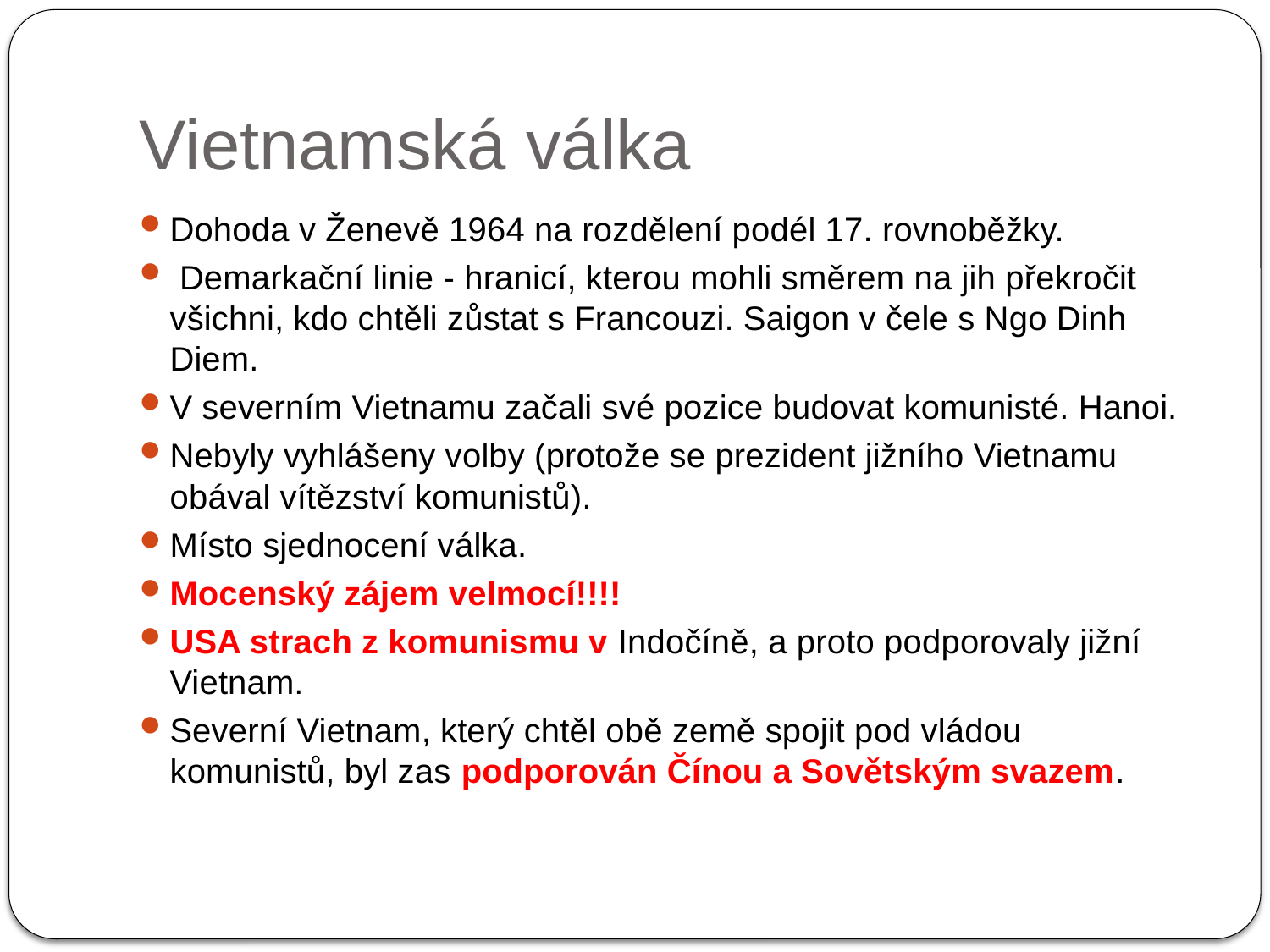

# Vietnamská válka
Dohoda v Ženevě 1964 na rozdělení podél 17. rovnoběžky.
 Demarkační linie - hranicí, kterou mohli směrem na jih překročit všichni, kdo chtěli zůstat s Francouzi. Saigon v čele s Ngo Dinh Diem.
V severním Vietnamu začali své pozice budovat komunisté. Hanoi.
Nebyly vyhlášeny volby (protože se prezident jižního Vietnamu obával vítězství komunistů).
Místo sjednocení válka.
Mocenský zájem velmocí!!!!
USA strach z komunismu v Indočíně, a proto podporovaly jižní Vietnam.
Severní Vietnam, který chtěl obě země spojit pod vládou komunistů, byl zas podporován Čínou a Sovětským svazem.